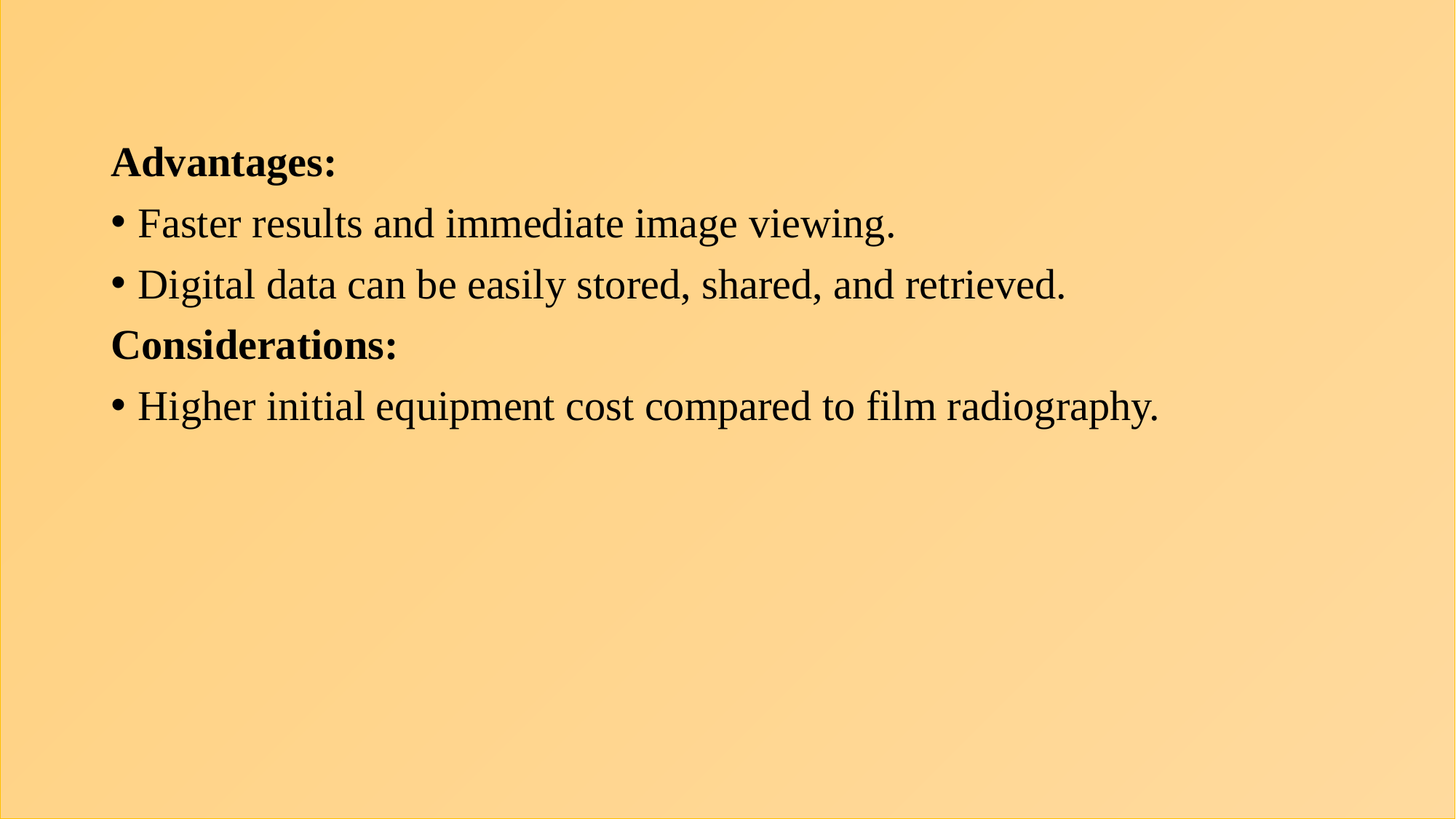

Advantages:
Faster results and immediate image viewing.
Digital data can be easily stored, shared, and retrieved.
Considerations:
Higher initial equipment cost compared to film radiography.